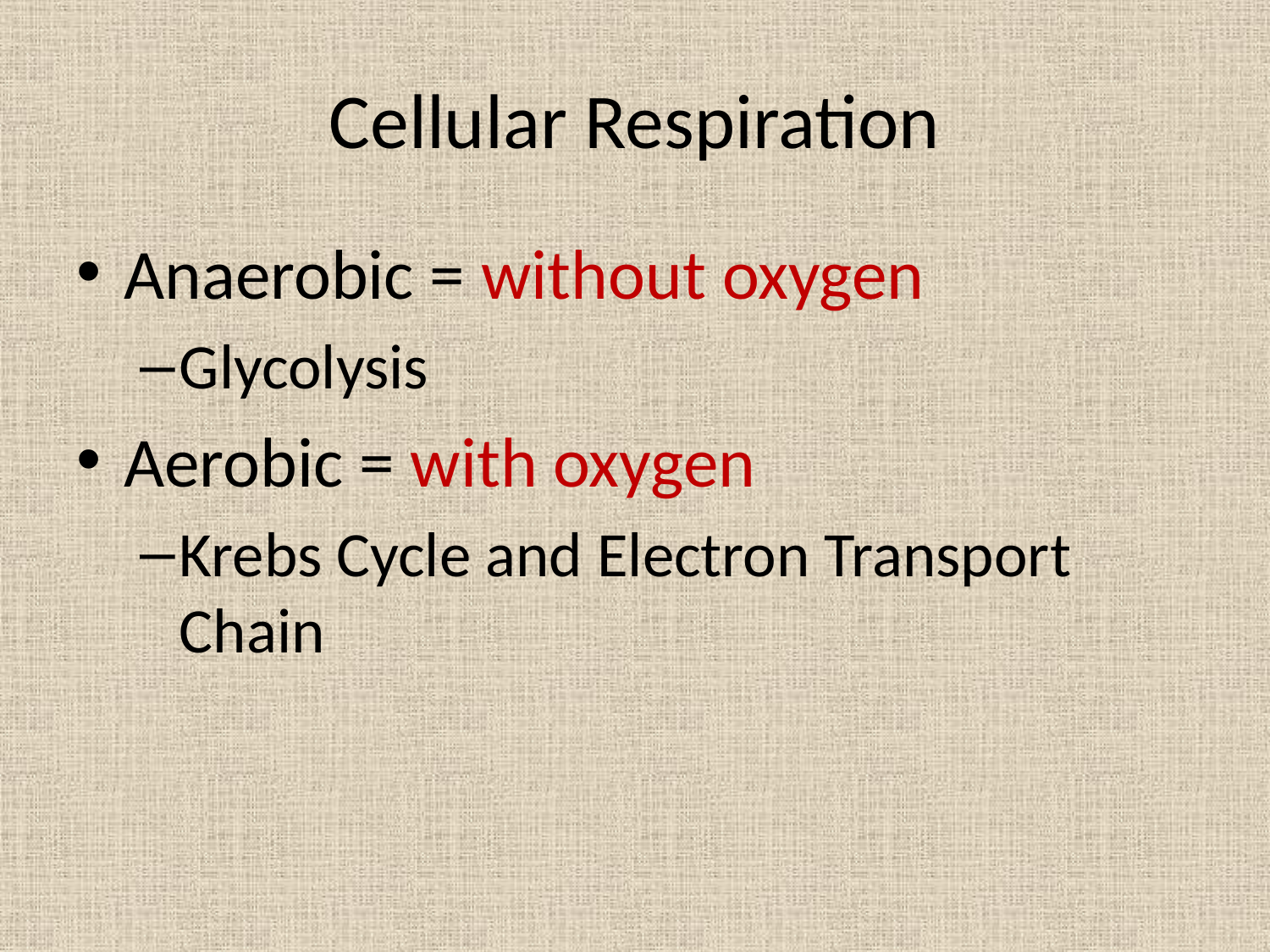

# Cellular Respiration
Anaerobic = without oxygen
Glycolysis
Aerobic = with oxygen
Krebs Cycle and Electron Transport Chain